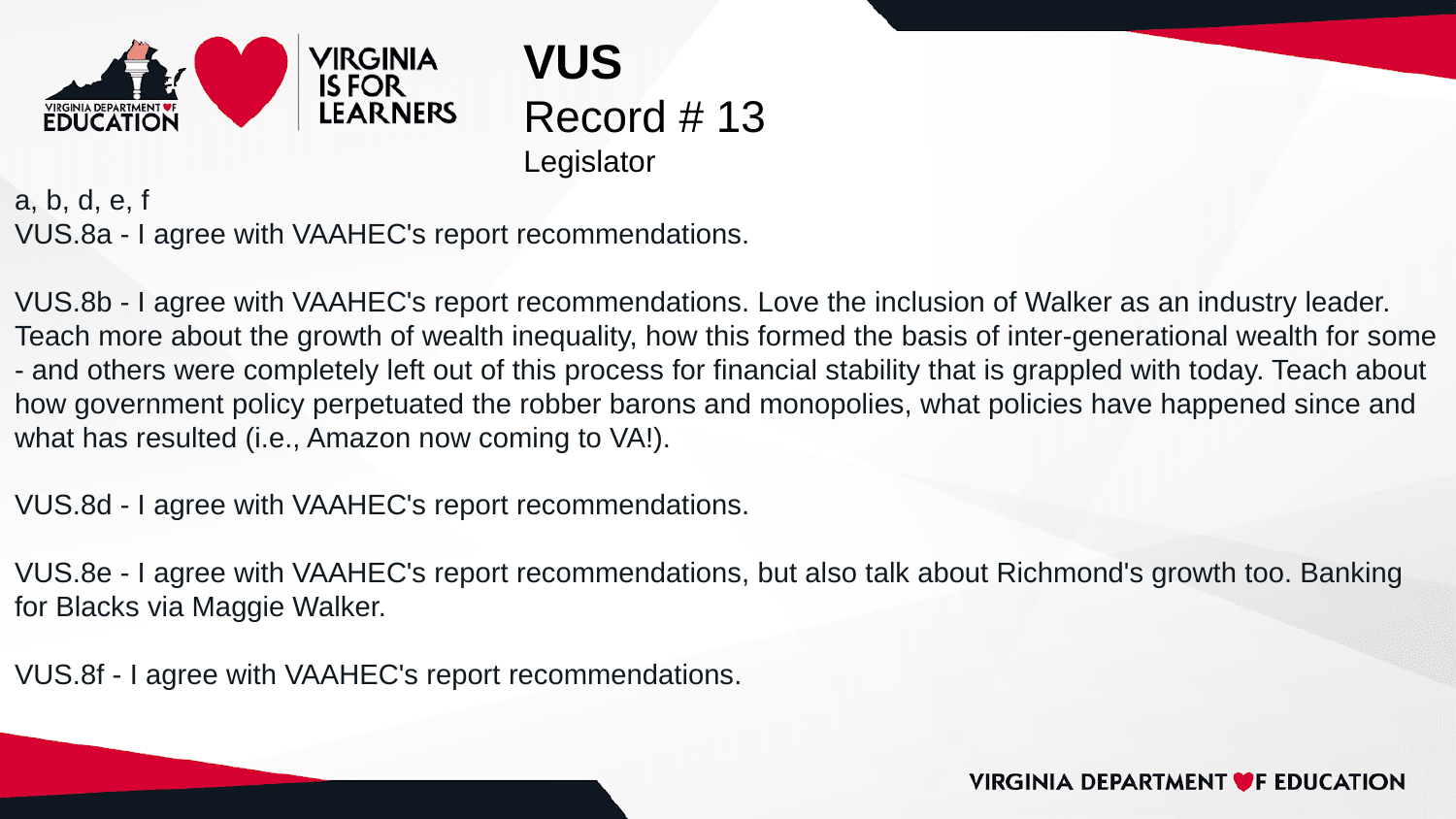

# VUS
Record # 13
Legislator
a, b, d, e, f
VUS.8a - I agree with VAAHEC's report recommendations.

VUS.8b - I agree with VAAHEC's report recommendations. Love the inclusion of Walker as an industry leader. Teach more about the growth of wealth inequality, how this formed the basis of inter-generational wealth for some - and others were completely left out of this process for financial stability that is grappled with today. Teach about how government policy perpetuated the robber barons and monopolies, what policies have happened since and what has resulted (i.e., Amazon now coming to VA!).

VUS.8d - I agree with VAAHEC's report recommendations.

VUS.8e - I agree with VAAHEC's report recommendations, but also talk about Richmond's growth too. Banking for Blacks via Maggie Walker.

VUS.8f - I agree with VAAHEC's report recommendations.